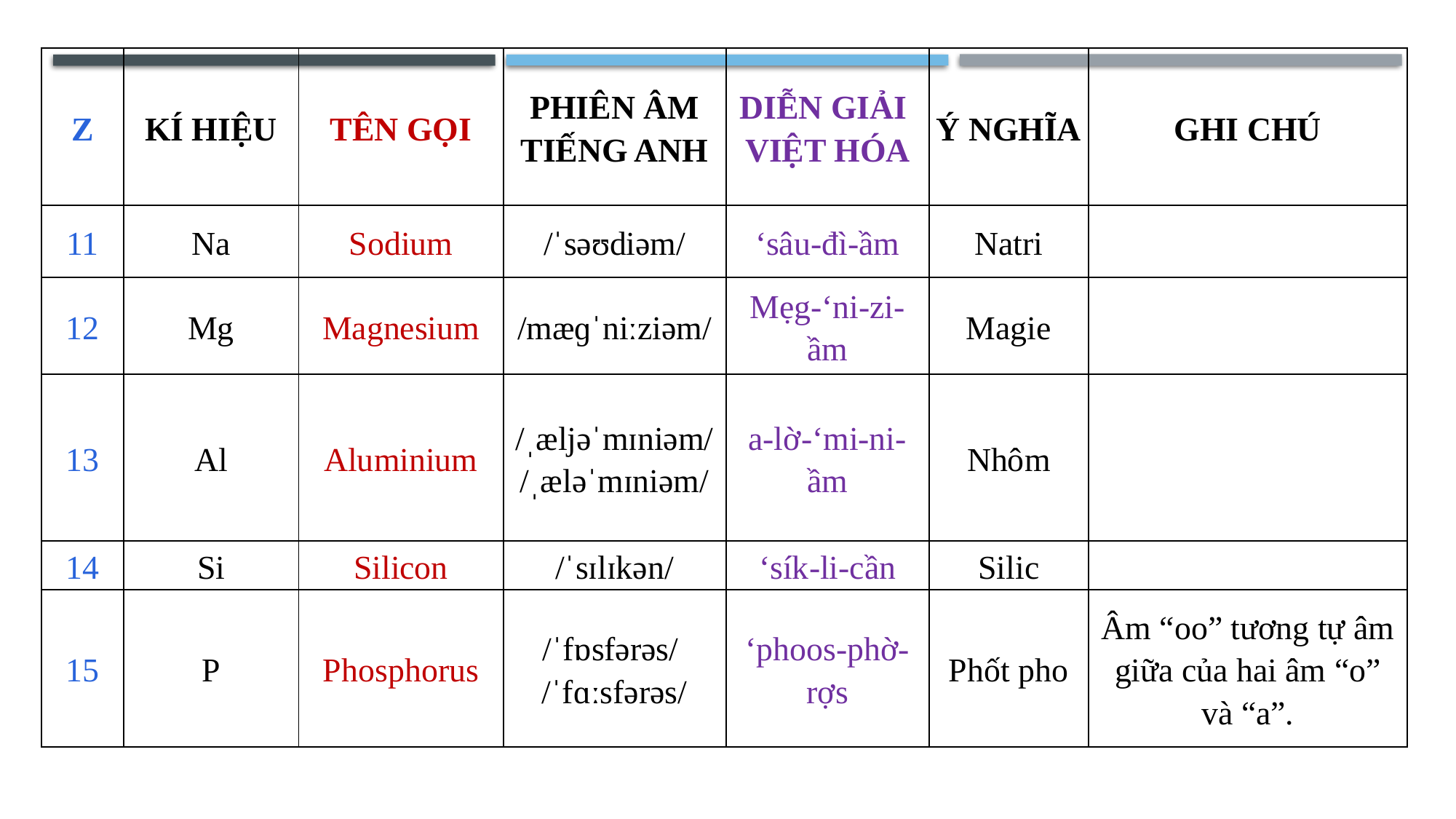

| Z | KÍ HIỆU | TÊN GỌI | PHIÊN ÂM TIẾNG ANH | DIỄN GIẢI VIỆT HÓA | Ý NGHĨA | GHI CHÚ |
| --- | --- | --- | --- | --- | --- | --- |
| 11 | Na | Sodium | /ˈsəʊdiəm/ | ‘sâu-đì-ầm | Natri |  |
| 12 | Mg | Magnesium | /mæɡˈniːziəm/ | Mẹg-‘ni-zi-ầm | Magie |  |
| 13 | Al | Aluminium | /ˌæljəˈmɪniəm/ /ˌæləˈmɪniəm/ | a-lờ-‘mi-ni-ầm | Nhôm |  |
| 14 | Si | Silicon | /ˈsɪlɪkən/ | ‘sík-li-cần | Silic |  |
| 15 | P | Phosphorus | /ˈfɒsfərəs/  /ˈfɑːsfərəs/ | ‘phoos-phờ-rợs | Phốt pho | Âm “oo” tương tự âm giữa của hai âm “o” và “a”. |